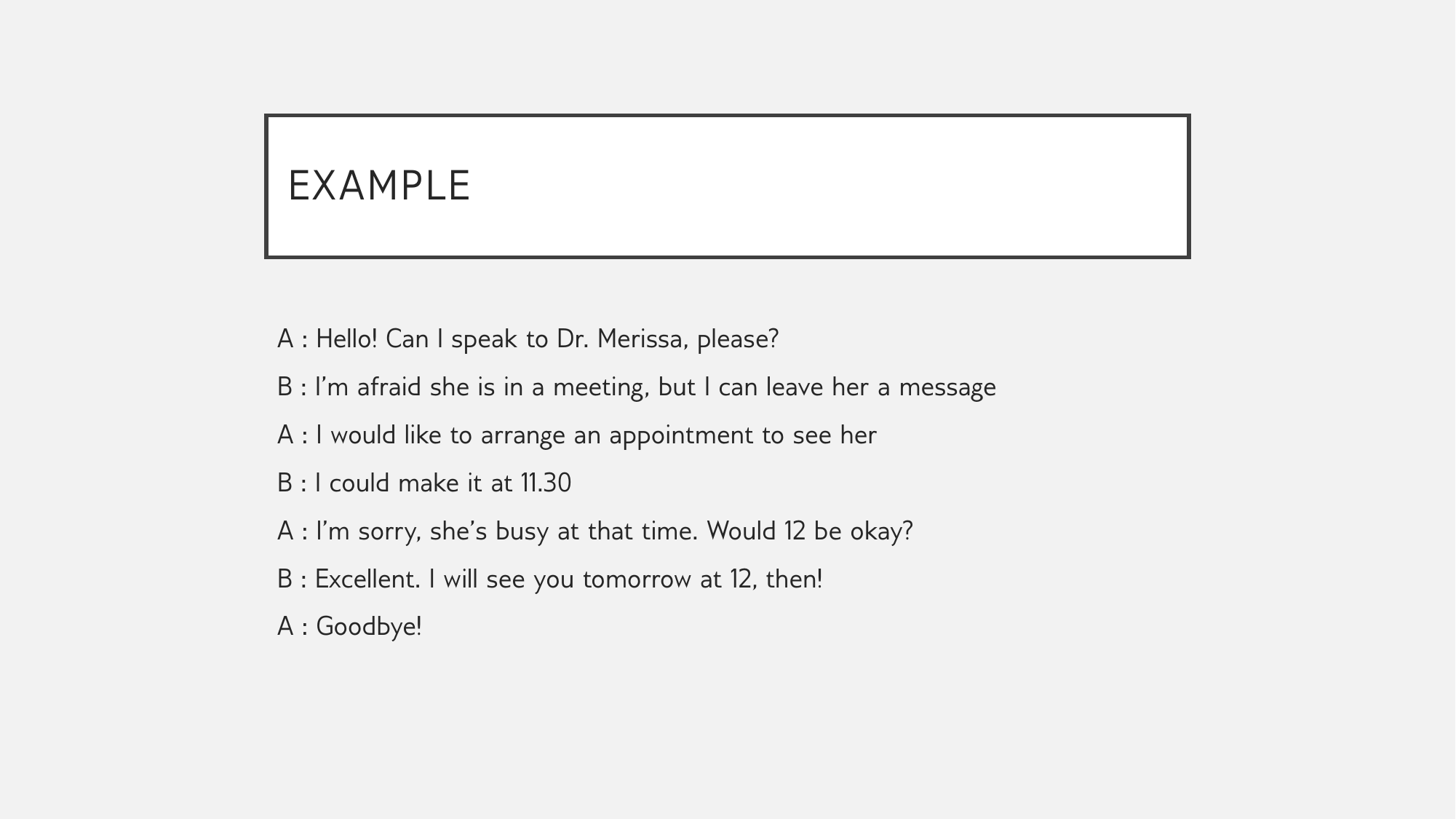

# Example
A : Hello! Can I speak to Dr. Merissa, please?
B : I’m afraid she is in a meeting, but I can leave her a message
A : I would like to arrange an appointment to see her
B : I could make it at 11.30
A : I’m sorry, she’s busy at that time. Would 12 be okay?
B : Excellent. I will see you tomorrow at 12, then!
A : Goodbye!